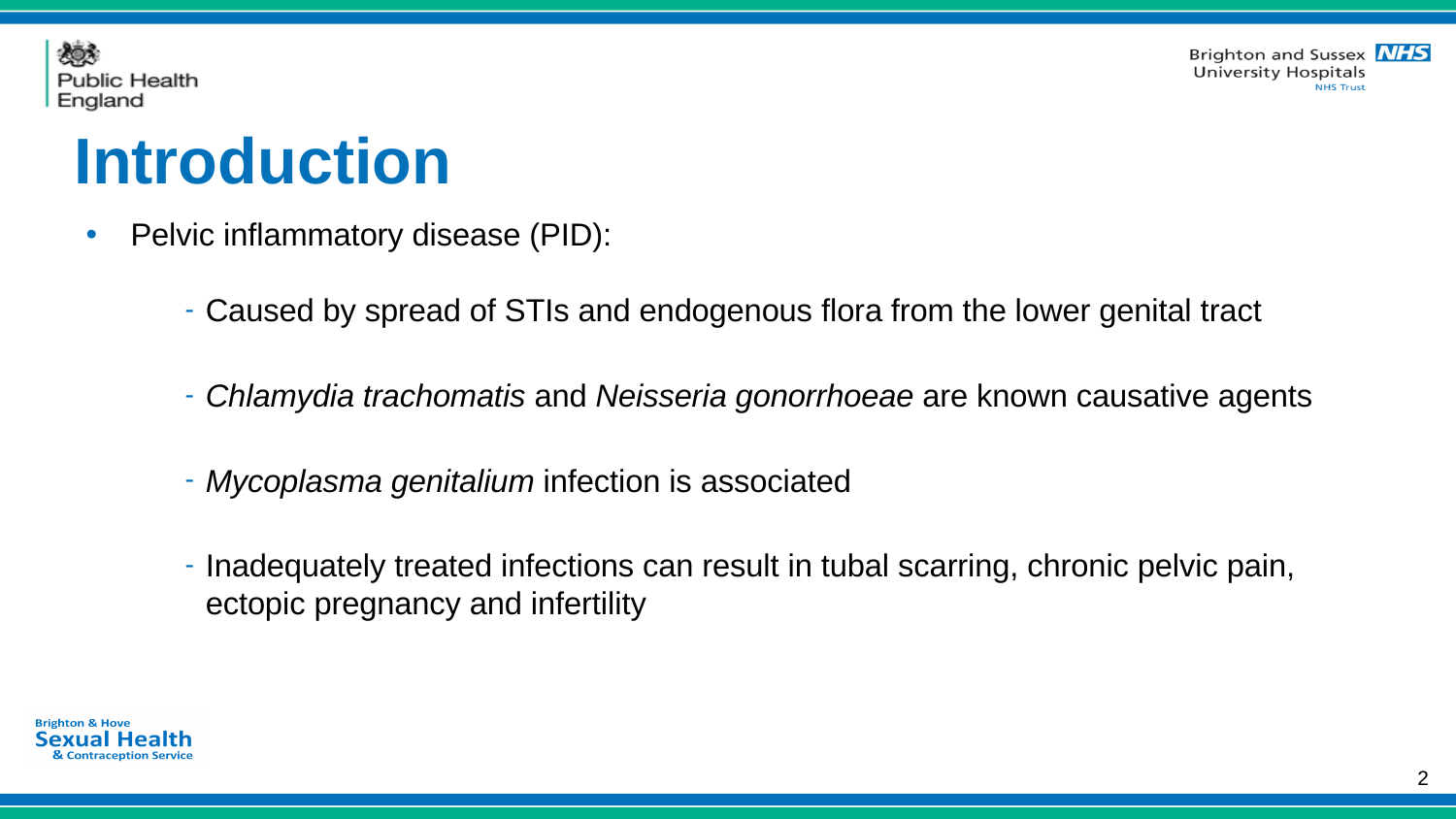

# Introduction
Pelvic inflammatory disease (PID):

Caused by spread of STIs and endogenous flora from the lower genital tract

Chlamydia trachomatis and Neisseria gonorrhoeae are known causative agents

Mycoplasma genitalium infection is associated

Inadequately treated infections can result in tubal scarring, chronic pelvic pain, ectopic pregnancy and infertility